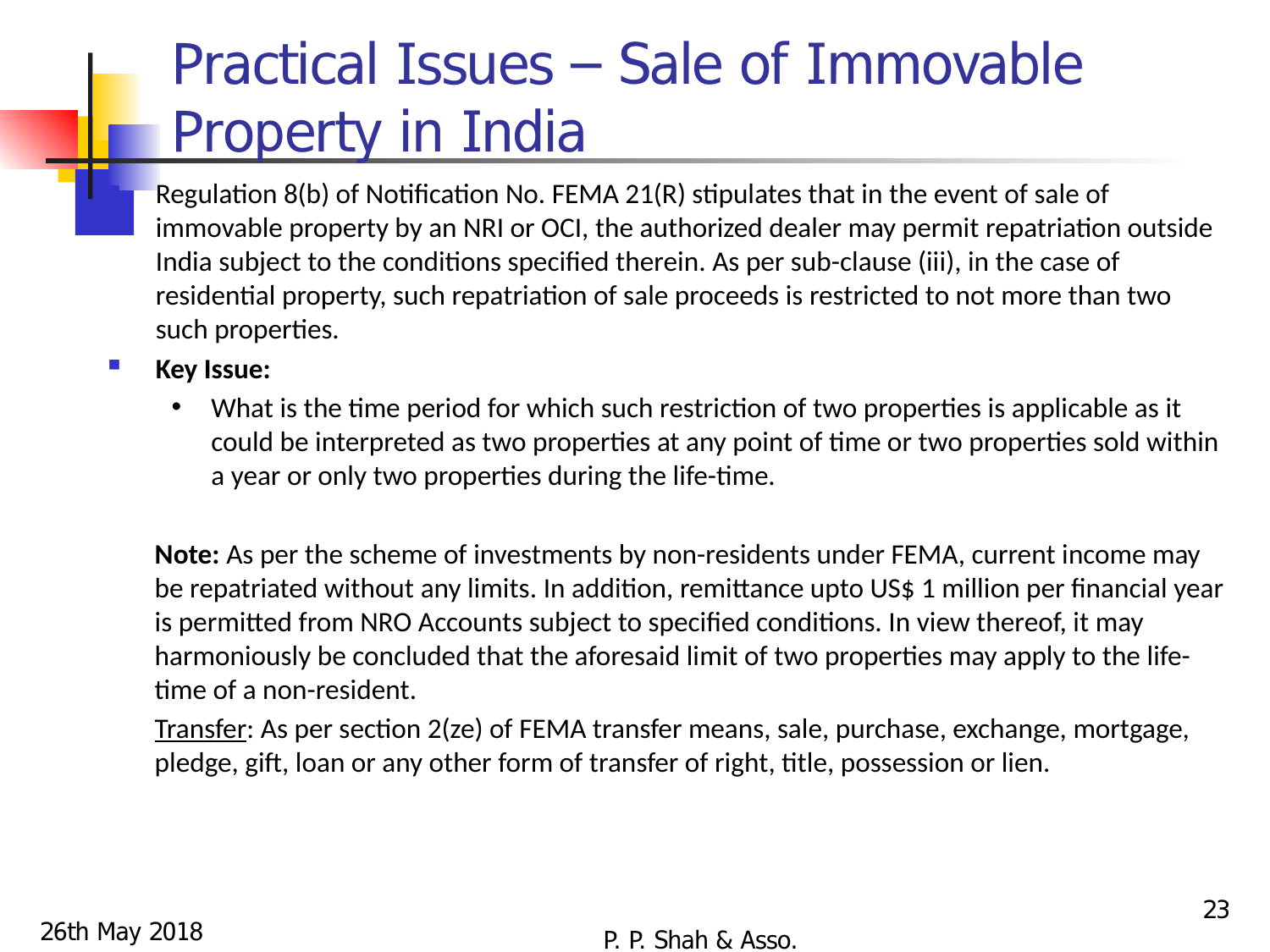

# Practical Issues – Sale of Immovable Property in India
Regulation 8(b) of Notification No. FEMA 21(R) stipulates that in the event of sale of immovable property by an NRI or OCI, the authorized dealer may permit repatriation outside India subject to the conditions specified therein. As per sub-clause (iii), in the case of residential property, such repatriation of sale proceeds is restricted to not more than two such properties.
Key Issue:
What is the time period for which such restriction of two properties is applicable as it could be interpreted as two properties at any point of time or two properties sold within a year or only two properties during the life-time.

Note: As per the scheme of investments by non-residents under FEMA, current income may be repatriated without any limits. In addition, remittance upto US$ 1 million per financial year is permitted from NRO Accounts subject to specified conditions. In view thereof, it may harmoniously be concluded that the aforesaid limit of two properties may apply to the life-time of a non-resident.
Transfer: As per section 2(ze) of FEMA transfer means, sale, purchase, exchange, mortgage, pledge, gift, loan or any other form of transfer of right, title, possession or lien.
23
26th May 2018
P. P. Shah & Asso.